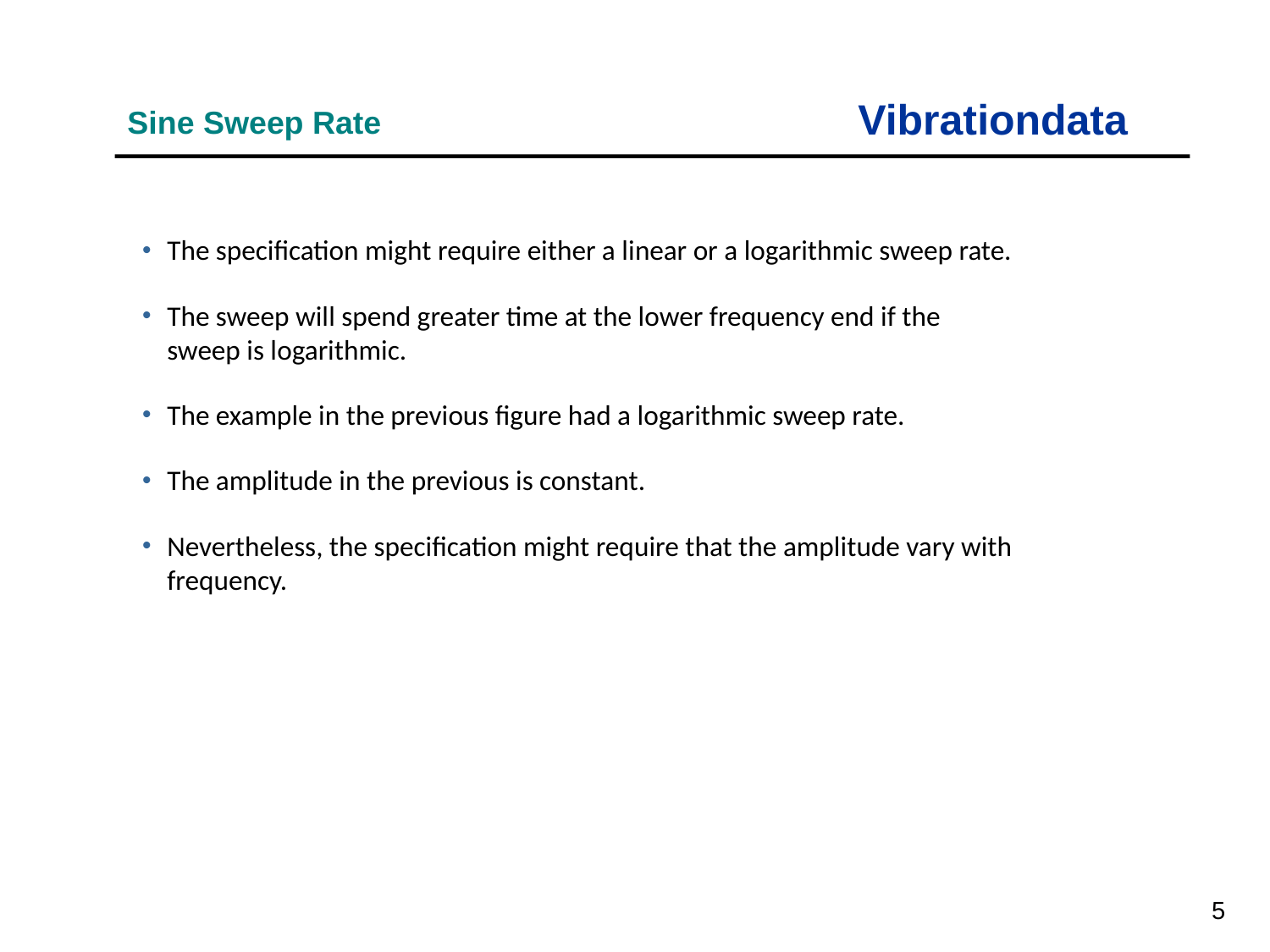

Vibrationdata
Sine Sweep Rate

The specification might require either a linear or a logarithmic sweep rate.
The sweep will spend greater time at the lower frequency end if the sweep is logarithmic.
The example in the previous figure had a logarithmic sweep rate.
The amplitude in the previous is constant.
Nevertheless, the specification might require that the amplitude vary with frequency.

5